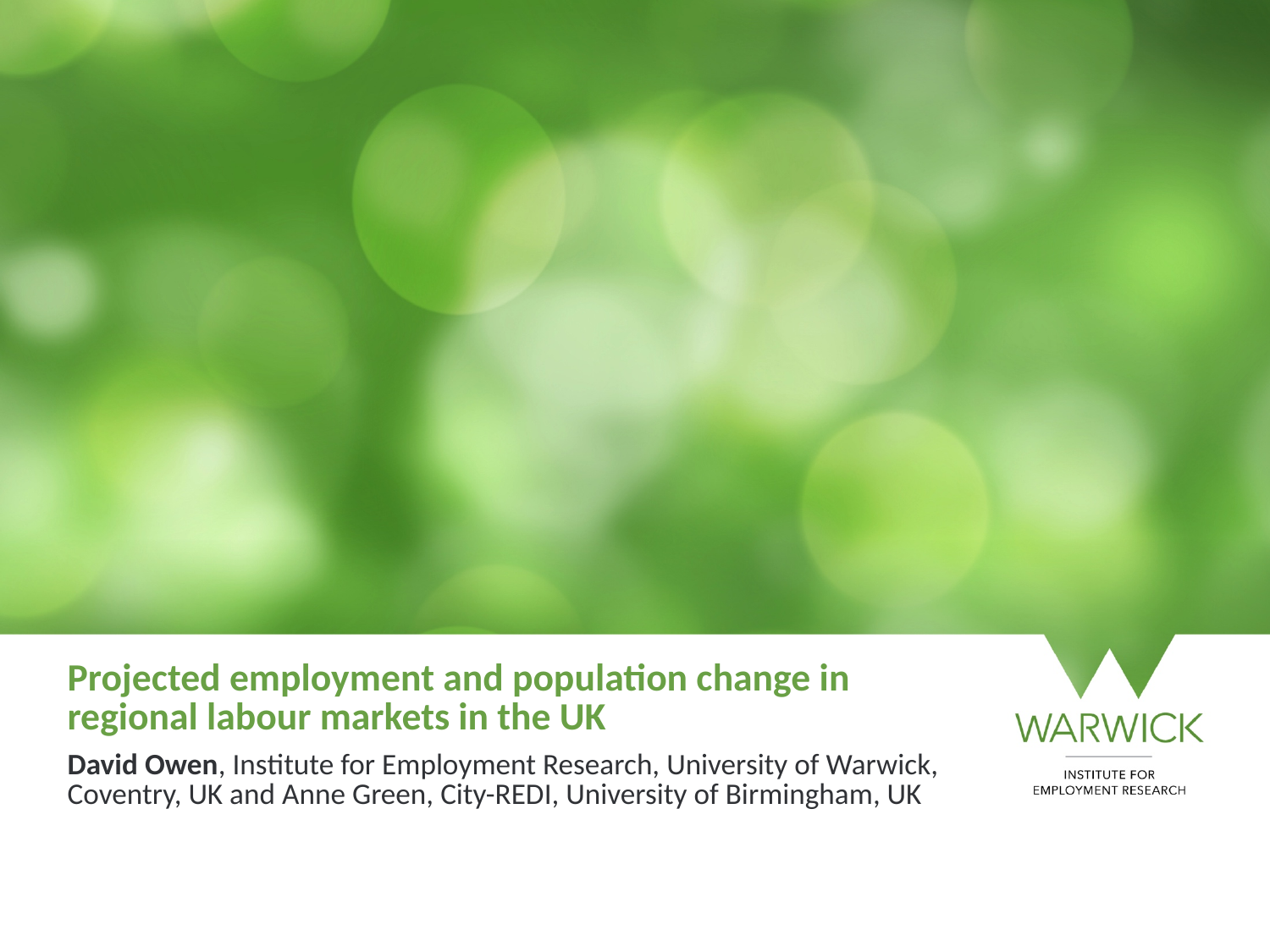

Projected employment and population change in regional labour markets in the UK
David Owen, Institute for Employment Research, University of Warwick, Coventry, UK and Anne Green, City-REDI, University of Birmingham, UK